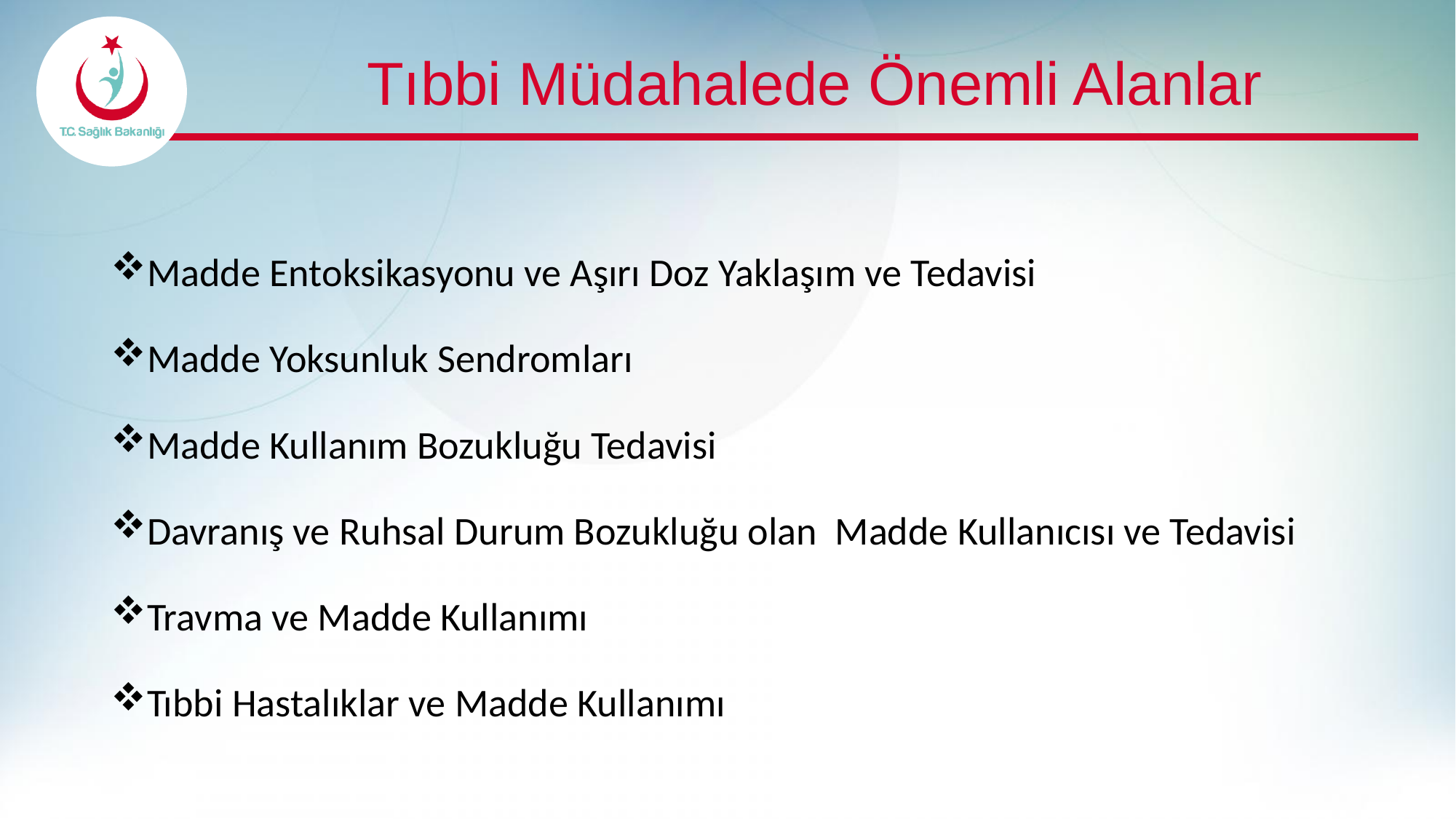

# Tıbbi Müdahalede Önemli Alanlar
Madde Entoksikasyonu ve Aşırı Doz Yaklaşım ve Tedavisi
Madde Yoksunluk Sendromları
Madde Kullanım Bozukluğu Tedavisi
Davranış ve Ruhsal Durum Bozukluğu olan  Madde Kullanıcısı ve Tedavisi
Travma ve Madde Kullanımı
Tıbbi Hastalıklar ve Madde Kullanımı